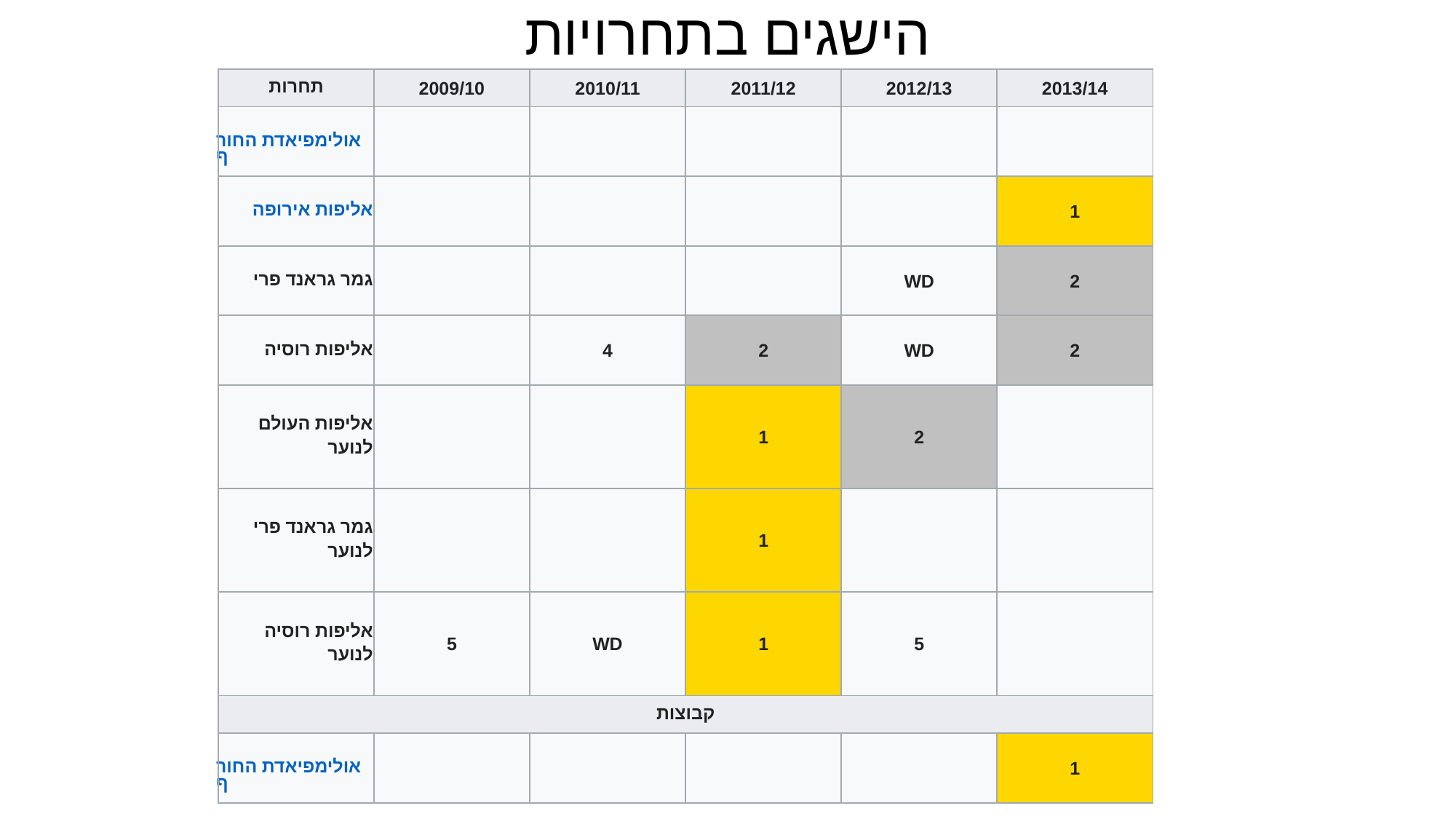

# הישגים בתחרויות
| תחרות | 2009/10 | 2010/11 | 2011/12 | 2012/13 | 2013/14 |
| --- | --- | --- | --- | --- | --- |
| אולימפיאדת החורף |  |  |  |  |  |
| אליפות אירופה |  |  |  |  | 1 |
| גמר גראנד פרי |  |  |  | WD | 2 |
| אליפות רוסיה |  | 4 | 2 | WD | 2 |
| אליפות העולם לנוער |  |  | 1 | 2 |  |
| גמר גראנד פרי לנוער |  |  | 1 |  |  |
| אליפות רוסיה לנוער | 5 | WD | 1 | 5 |  |
| קבוצות |  |  |  |  |  |
| אולימפיאדת החורף |  |  |  |  | 1 |